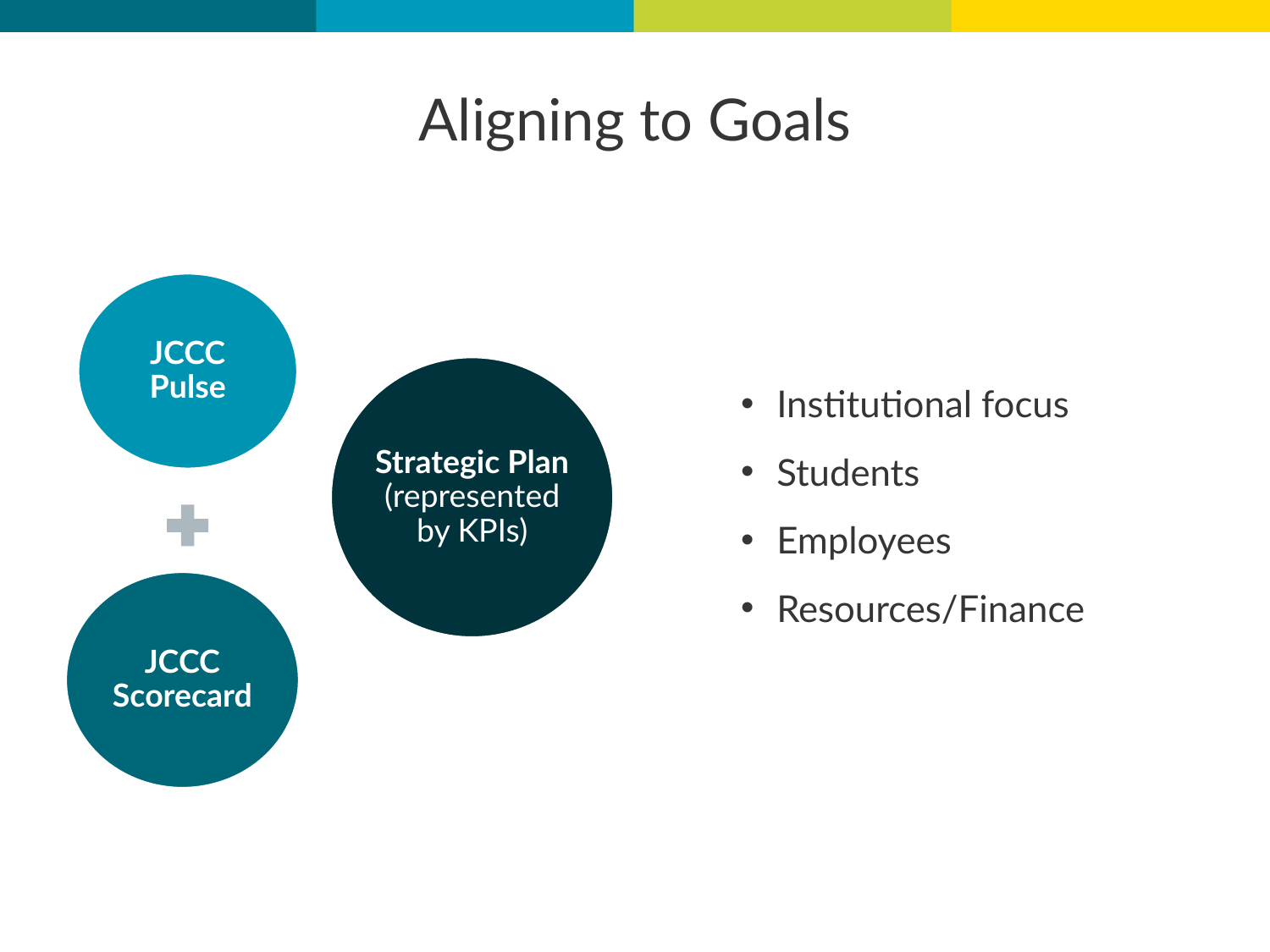

# Aligning to Goals

JCCC Pulse

Strategic Plan (represented by KPIs)
Institutional focus
Students
Employees
Resources/Finance

JCCC Scorecard